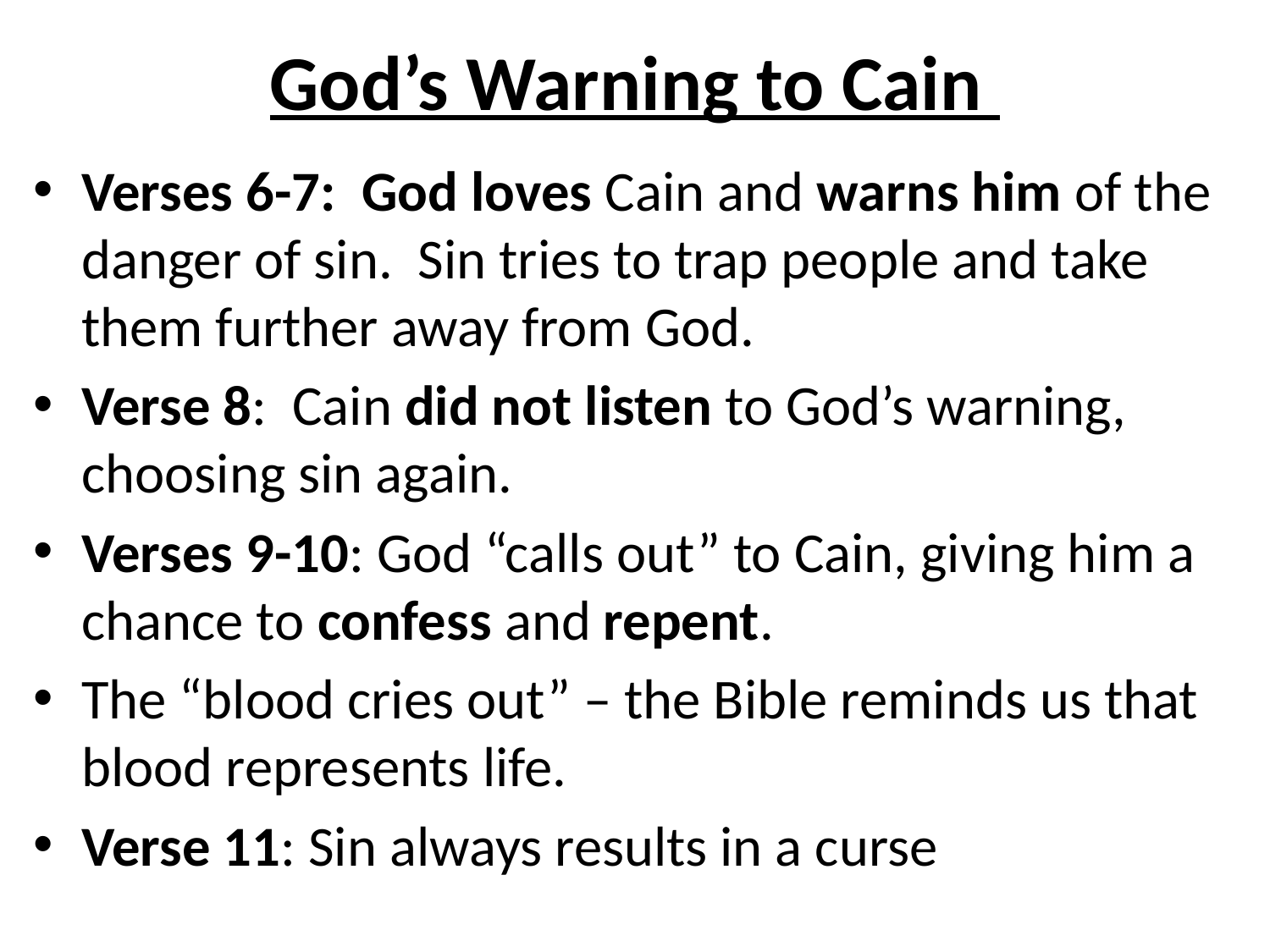

# God’s Warning to Cain
Verses 6-7:  God loves Cain and warns him of the danger of sin.  Sin tries to trap people and take them further away from God.
Verse 8:  Cain did not listen to God’s warning, choosing sin again.
Verses 9-10: God “calls out” to Cain, giving him a chance to confess and repent.
The “blood cries out” – the Bible reminds us that blood represents life.
Verse 11: Sin always results in a curse